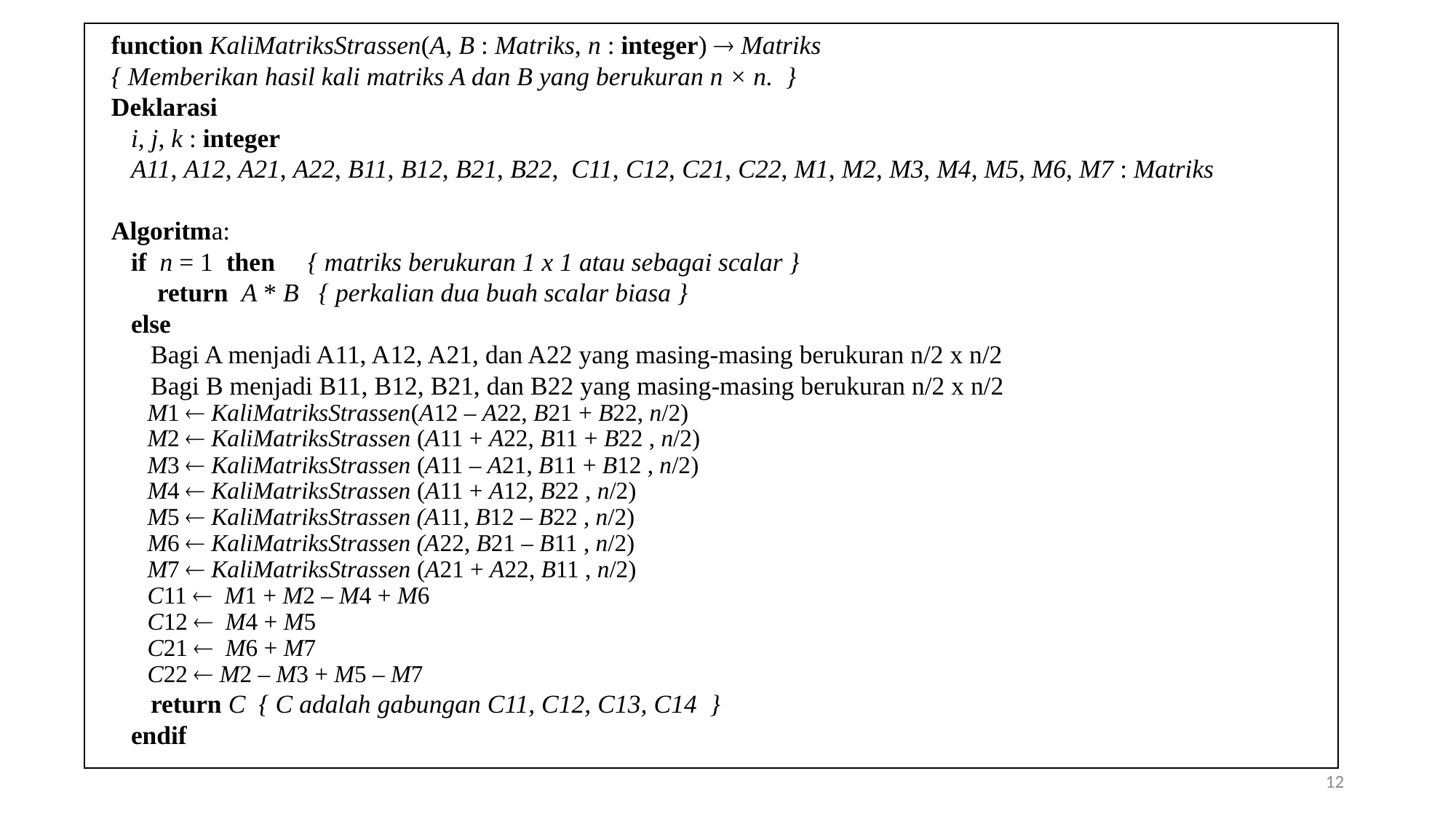

function KaliMatriksStrassen(A, B : Matriks, n : integer) → Matriks
{ Memberikan hasil kali matriks A dan B yang berukuran n × n.  }
Deklarasi
   i, j, k : integer
   A11, A12, A21, A22, B11, B12, B21, B22,  C11, C12, C21, C22, M1, M2, M3, M4, M5, M6, M7 : Matriks

Algoritma:
   if  n = 1  then     { matriks berukuran 1 x 1 atau sebagai scalar }
       return  A * B   { perkalian dua buah scalar biasa }
   else
      Bagi A menjadi A11, A12, A21, dan A22 yang masing-masing berukuran n/2 x n/2
      Bagi B menjadi B11, B12, B21, dan B22 yang masing-masing berukuran n/2 x n/2
      M1 ← KaliMatriksStrassen(A12 – A22, B21 + B22, n/2)
      M2 ← KaliMatriksStrassen (A11 + A22, B11 + B22 , n/2)
      M3 ← KaliMatriksStrassen (A11 – A21, B11 + B12 , n/2)
      M4 ← KaliMatriksStrassen (A11 + A12, B22 , n/2)
      M5 ← KaliMatriksStrassen (A11, B12 – B22 , n/2)
      M6 ← KaliMatriksStrassen (A22, B21 – B11 , n/2)
      M7 ← KaliMatriksStrassen (A21 + A22, B11 , n/2)
      C11 ←  M1 + M2 – M4 + M6
      C12 ←  M4 + M5
      C21 ←  M6 + M7
      C22 ← M2 – M3 + M5 – M7
      return C  { C adalah gabungan C11, C12, C13, C14  }
   endif

12